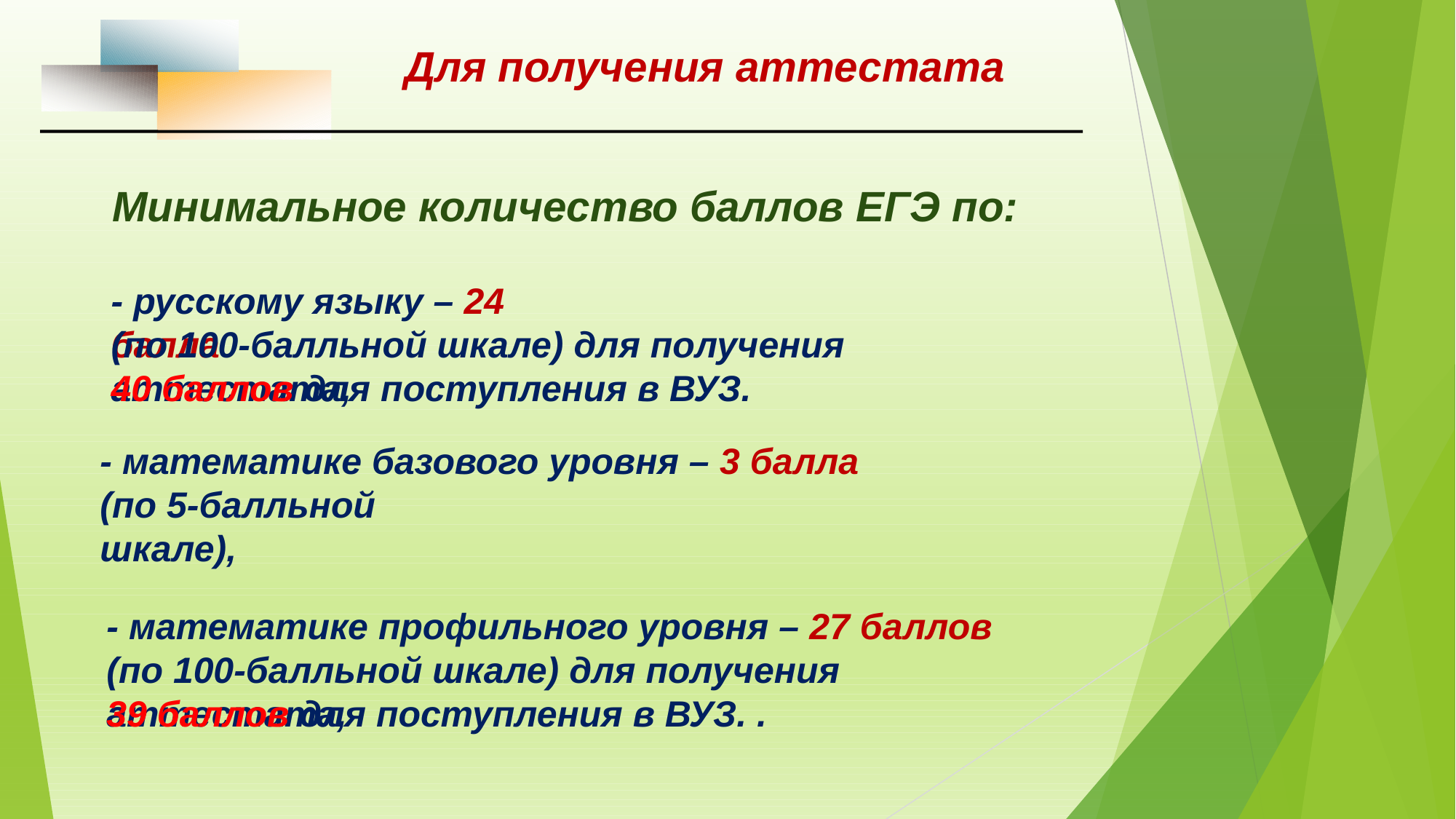

Для получения аттестата

Минимальное количество баллов ЕГЭ по:

- русскому языку – 24 балла

(по 100-балльной шкале) для получения аттестата,

40 баллов для поступления в ВУЗ.

- математике базового уровня – 3 балла

(по 5-балльной шкале),

- математике профильного уровня – 27 баллов

(по 100-балльной шкале) для получения аттестата,

39 баллов для поступления в ВУЗ. .